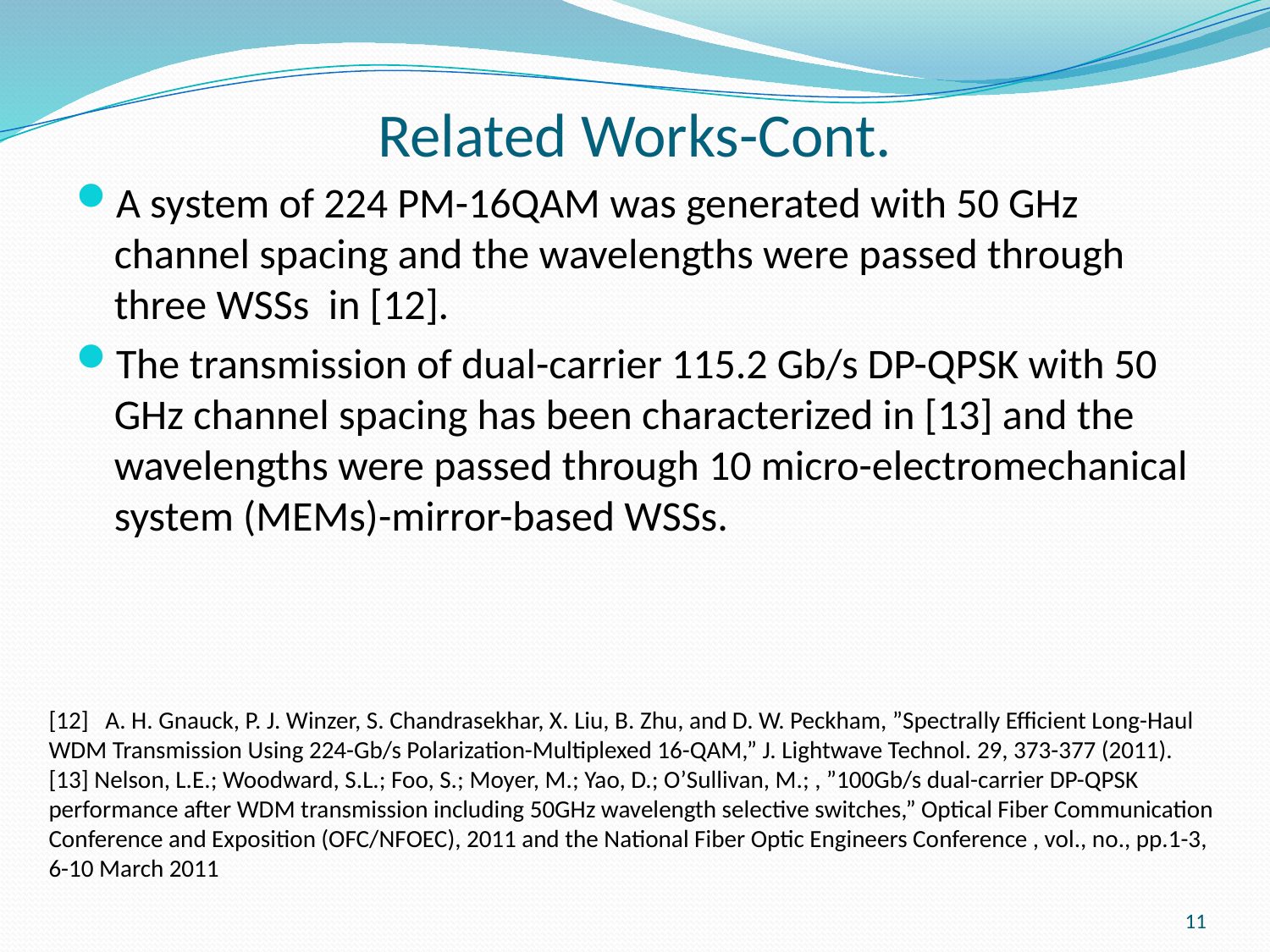

# Related Works-Cont.
A system of 224 PM-16QAM was generated with 50 GHz channel spacing and the wavelengths were passed through three WSSs  in [12].
The transmission of dual-carrier 115.2 Gb/s DP-QPSK with 50 GHz channel spacing has been characterized in [13] and the wavelengths were passed through 10 micro-electromechanical system (MEMs)-mirror-based WSSs.
[12]   A. H. Gnauck, P. J. Winzer, S. Chandrasekhar, X. Liu, B. Zhu, and D. W. Peckham, ”Spectrally Efficient Long-Haul WDM Transmission Using 224-Gb/s Polarization-Multiplexed 16-QAM,” J. Lightwave Technol. 29, 373-377 (2011).
[13] Nelson, L.E.; Woodward, S.L.; Foo, S.; Moyer, M.; Yao, D.; O’Sullivan, M.; , ”100Gb/s dual-carrier DP-QPSK performance after WDM transmission including 50GHz wavelength selective switches,” Optical Fiber Communication Conference and Exposition (OFC/NFOEC), 2011 and the National Fiber Optic Engineers Conference , vol., no., pp.1-3, 6-10 March 2011
11